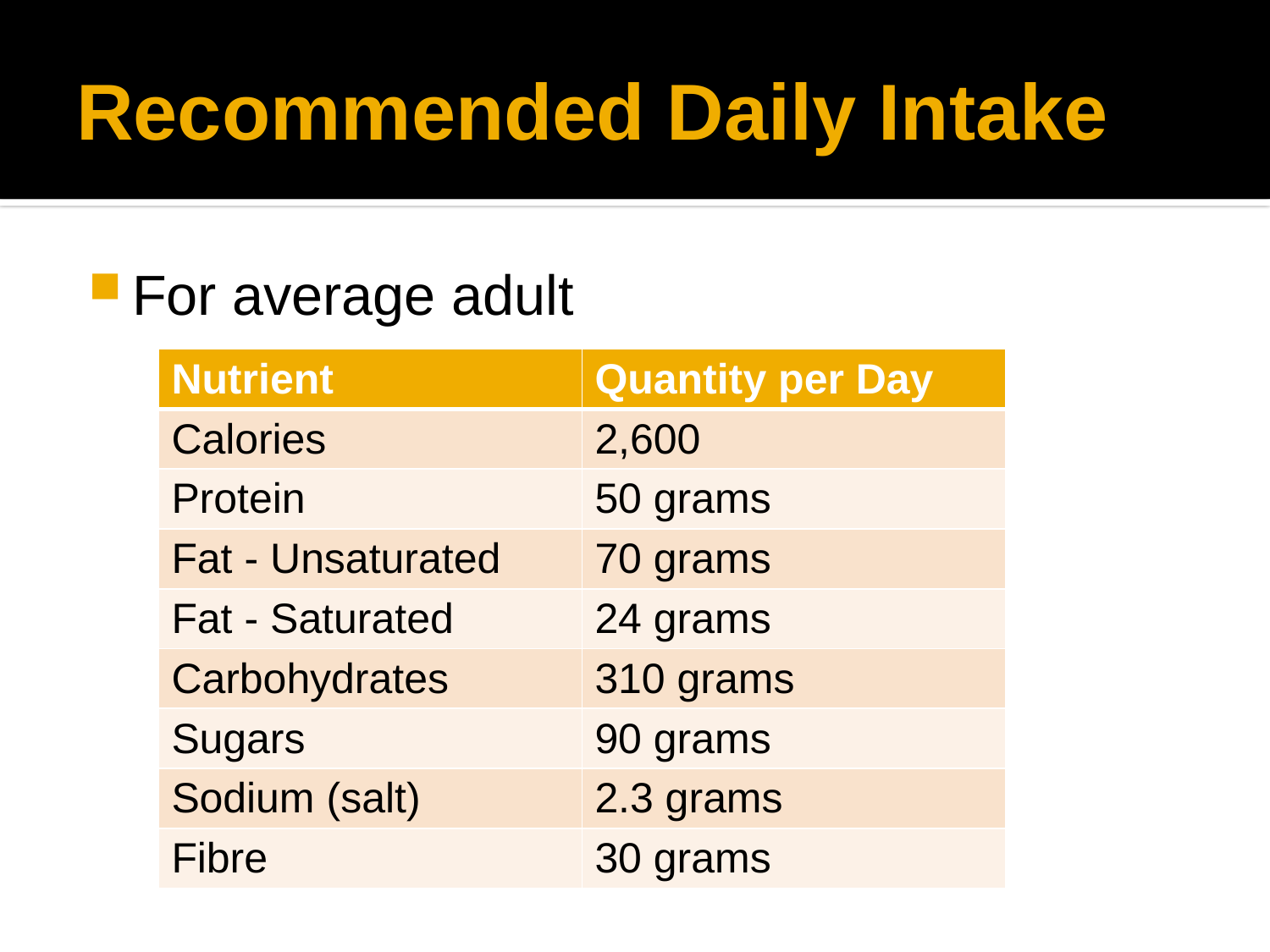

# Recommended Daily Intake
For average adult
| Nutrient | Quantity per Day |
| --- | --- |
| Calories | 2,600 |
| Protein | 50 grams |
| Fat - Unsaturated | 70 grams |
| Fat - Saturated | 24 grams |
| Carbohydrates | 310 grams |
| Sugars | 90 grams |
| Sodium (salt) | 2.3 grams |
| Fibre | 30 grams |